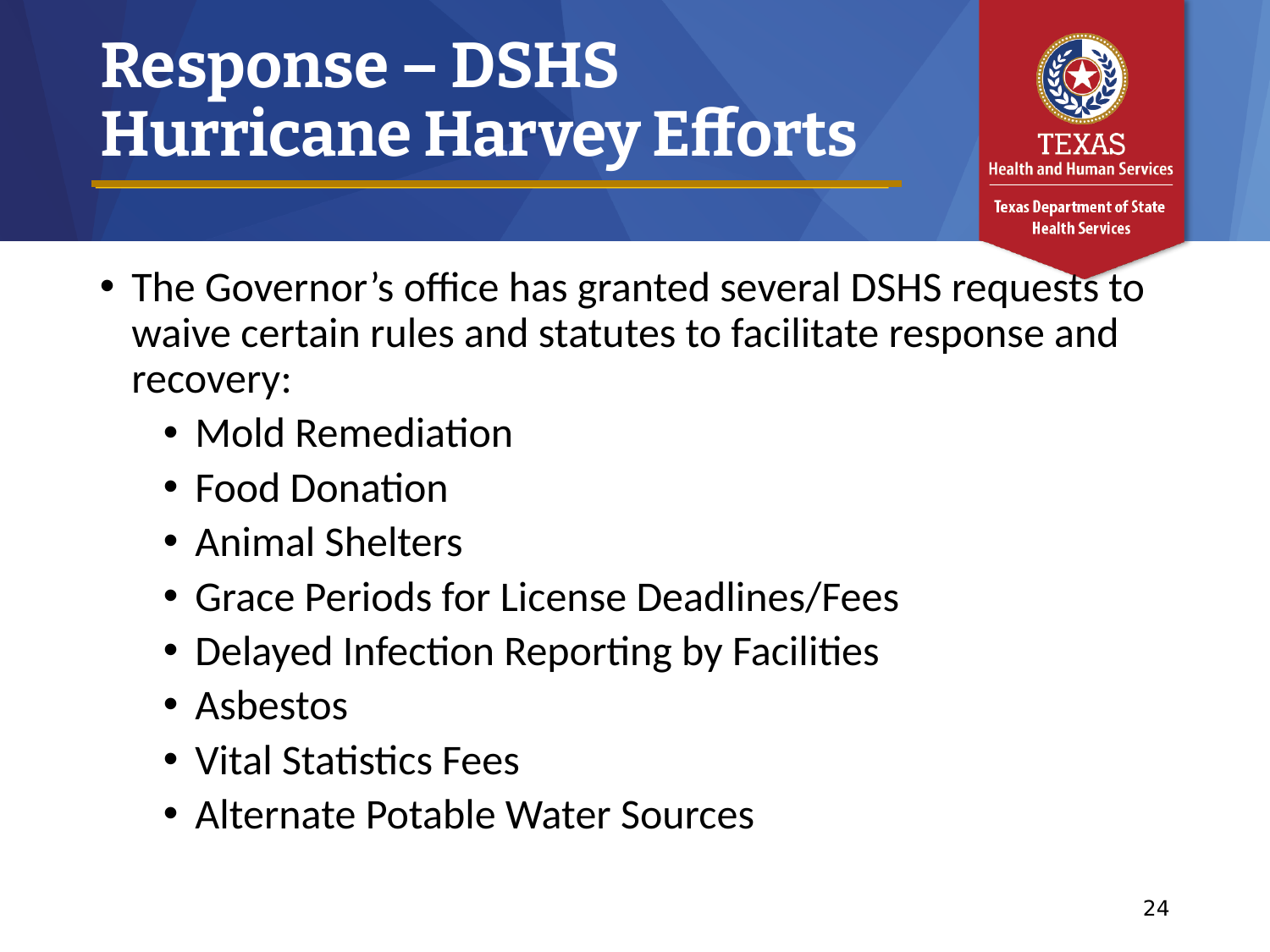

# Response – DSHS Hurricane Harvey Efforts
The Governor’s office has granted several DSHS requests to waive certain rules and statutes to facilitate response and recovery:
Mold Remediation
Food Donation
Animal Shelters
Grace Periods for License Deadlines/Fees
Delayed Infection Reporting by Facilities
Asbestos
Vital Statistics Fees
Alternate Potable Water Sources

24